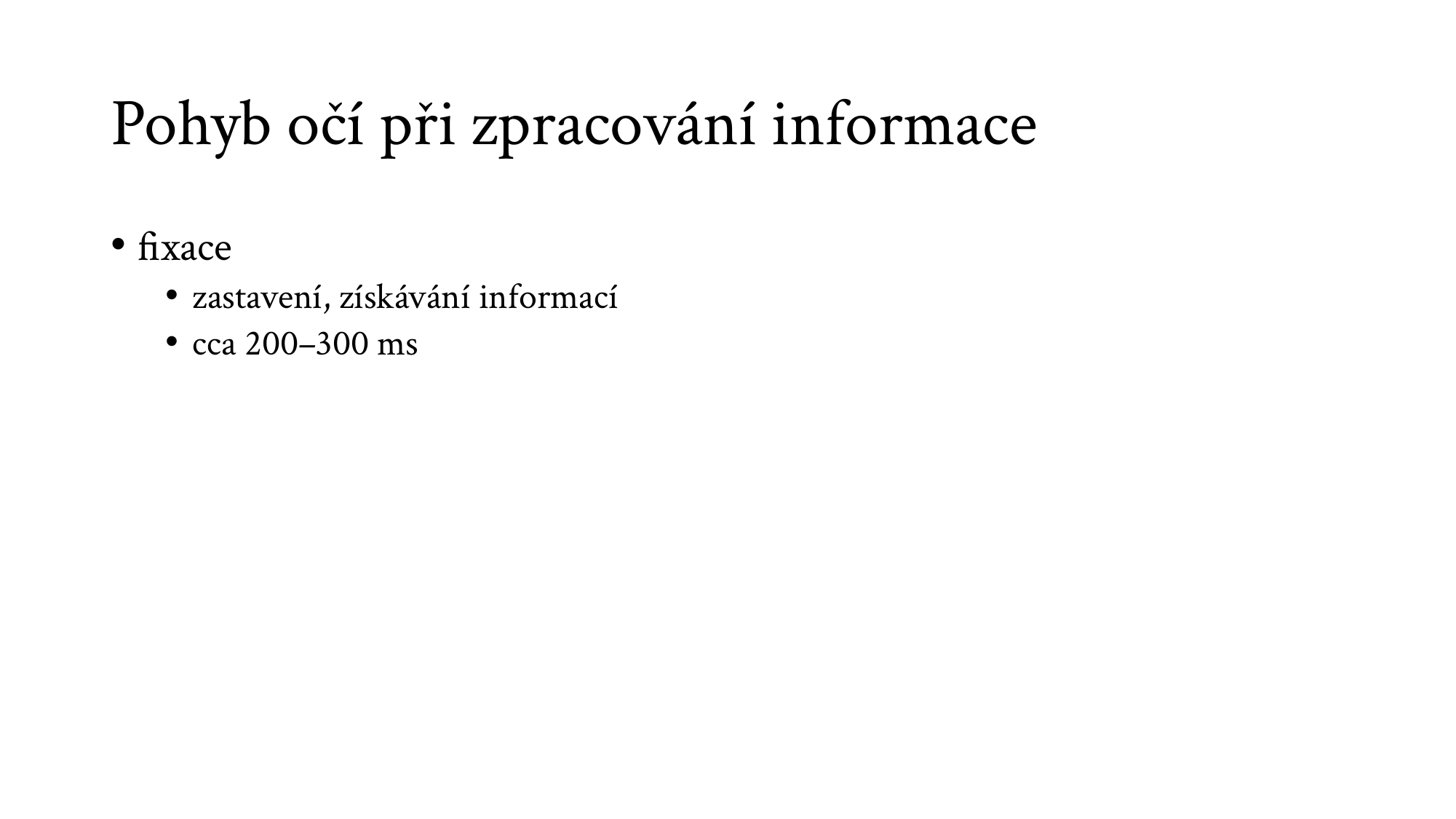

# Pohyb očí při zpracování informace
fixace
zastavení, získávání informací
cca 200–300 ms